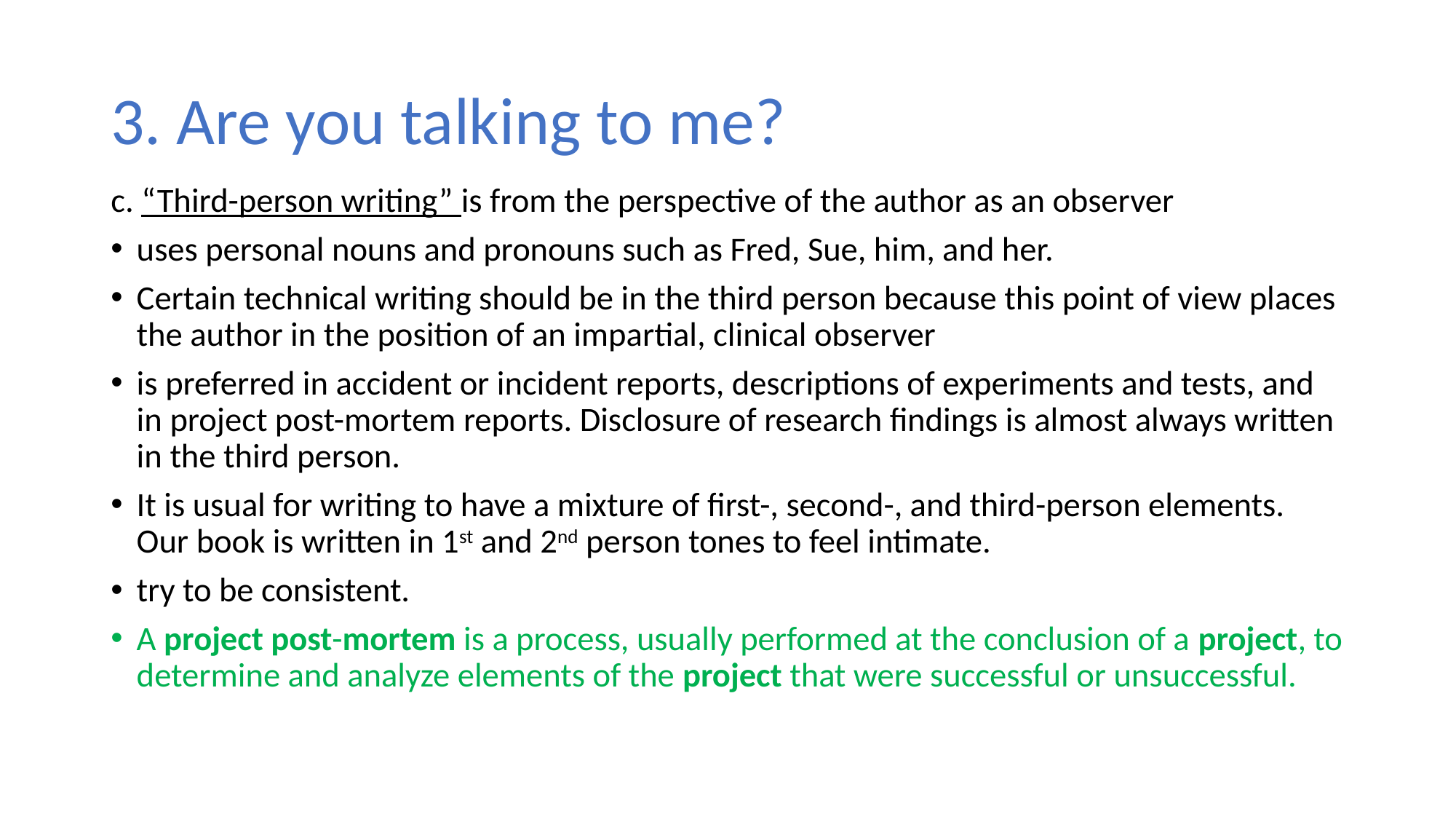

# 3. Are you talking to me?
c. “Third-person writing” is from the perspective of the author as an observer
uses personal nouns and pronouns such as Fred, Sue, him, and her.
Certain technical writing should be in the third person because this point of view places the author in the position of an impartial, clinical observer
is preferred in accident or incident reports, descriptions of experiments and tests, and in project post-mortem reports. Disclosure of research findings is almost always written in the third person.
It is usual for writing to have a mixture of first-, second-, and third-person elements. Our book is written in 1st and 2nd person tones to feel intimate.
try to be consistent.
A project post-mortem is a process, usually performed at the conclusion of a project, to determine and analyze elements of the project that were successful or unsuccessful.